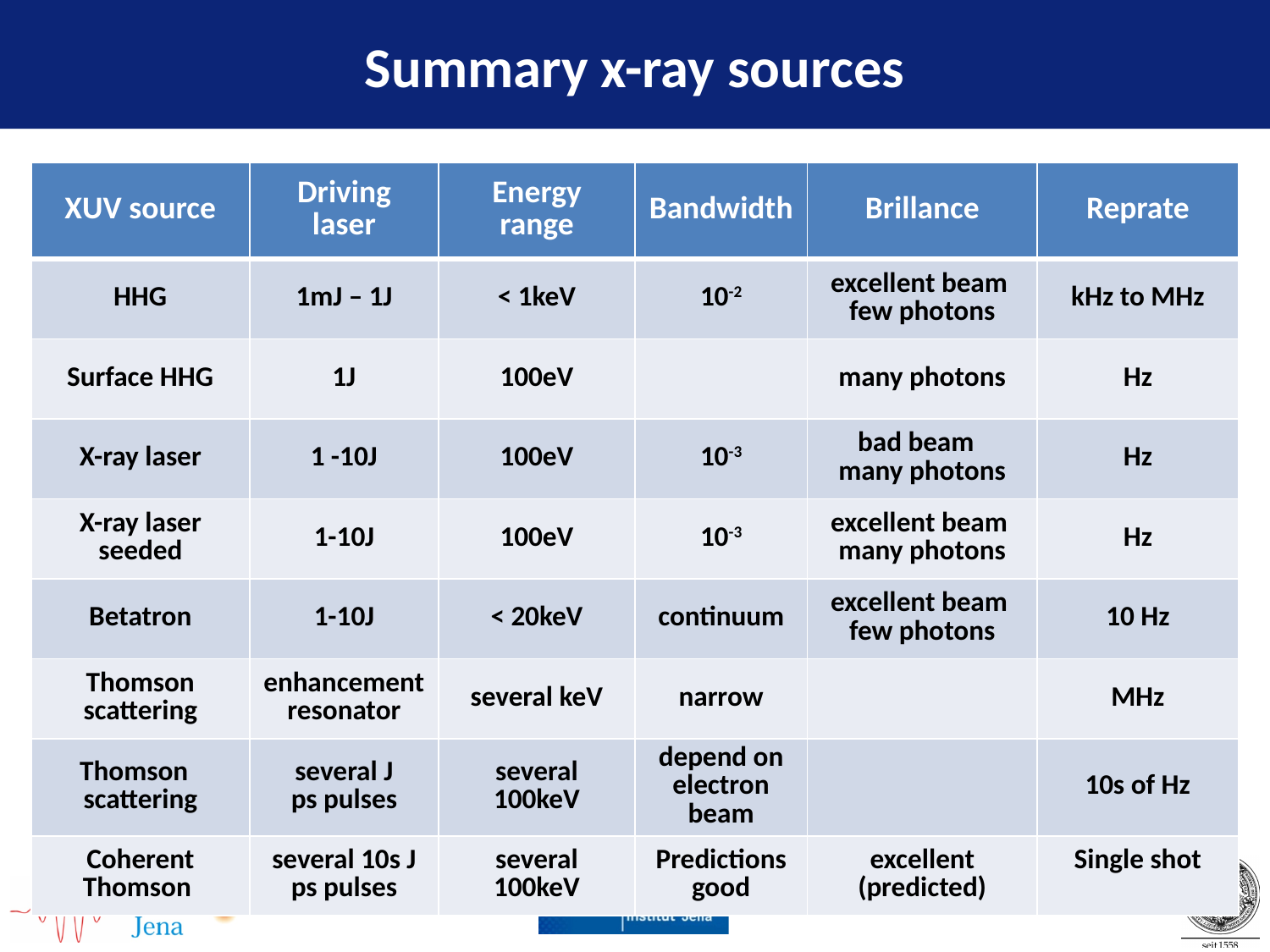

# Summary x-ray sources
| XUV source | Driving laser | Energy range | Bandwidth | Brillance | Reprate |
| --- | --- | --- | --- | --- | --- |
| HHG | 1mJ – 1J | < 1keV | 10-2 | excellent beam few photons | kHz to MHz |
| Surface HHG | 1J | 100eV |  | many photons | Hz |
| X-ray laser | 1 -10J | 100eV | 10-3 | bad beam many photons | Hz |
| X-ray laser seeded | 1-10J | 100eV | 10-3 | excellent beam many photons | Hz |
| Betatron | 1-10J | < 20keV | continuum | excellent beam few photons | 10 Hz |
| Thomson scattering | enhancement resonator | several keV | narrow |  | MHz |
| Thomson scattering | several J ps pulses | several 100keV | depend on electron beam |  | 10s of Hz |
| Coherent Thomson | several 10s J ps pulses | several 100keV | Predictions good | excellent (predicted) | Single shot |